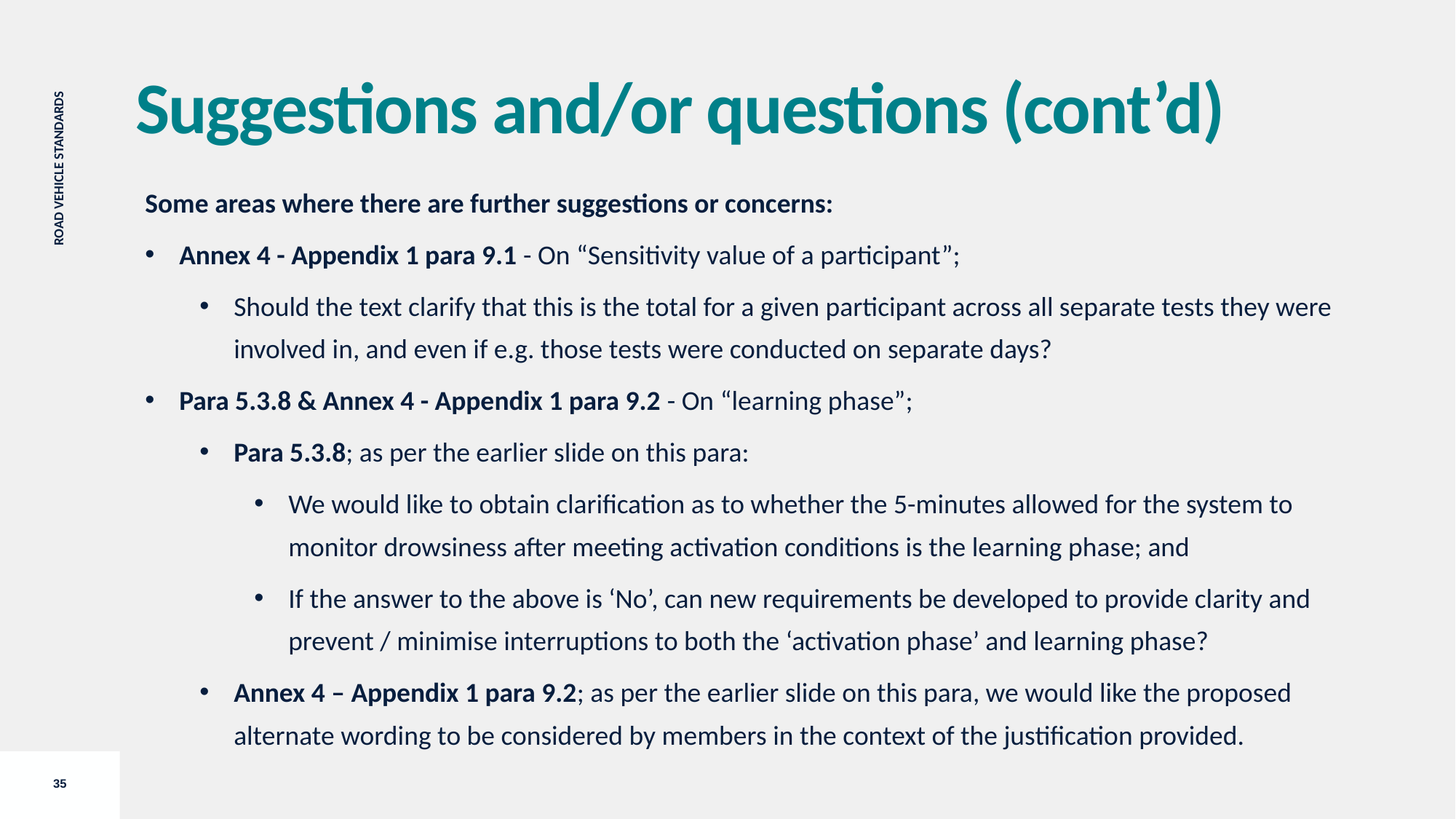

Suggestions and/or questions (cont’d)
Some areas where there are further suggestions or concerns:
Annex 4 - Appendix 1 para 9.1 - On “Sensitivity value of a participant”;
Should the text clarify that this is the total for a given participant across all separate tests they were involved in, and even if e.g. those tests were conducted on separate days?
Para 5.3.8 & Annex 4 - Appendix 1 para 9.2 - On “learning phase”;
Para 5.3.8; as per the earlier slide on this para:
We would like to obtain clarification as to whether the 5-minutes allowed for the system to monitor drowsiness after meeting activation conditions is the learning phase; and
If the answer to the above is ‘No’, can new requirements be developed to provide clarity and prevent / minimise interruptions to both the ‘activation phase’ and learning phase?
Annex 4 – Appendix 1 para 9.2; as per the earlier slide on this para, we would like the proposed alternate wording to be considered by members in the context of the justification provided.